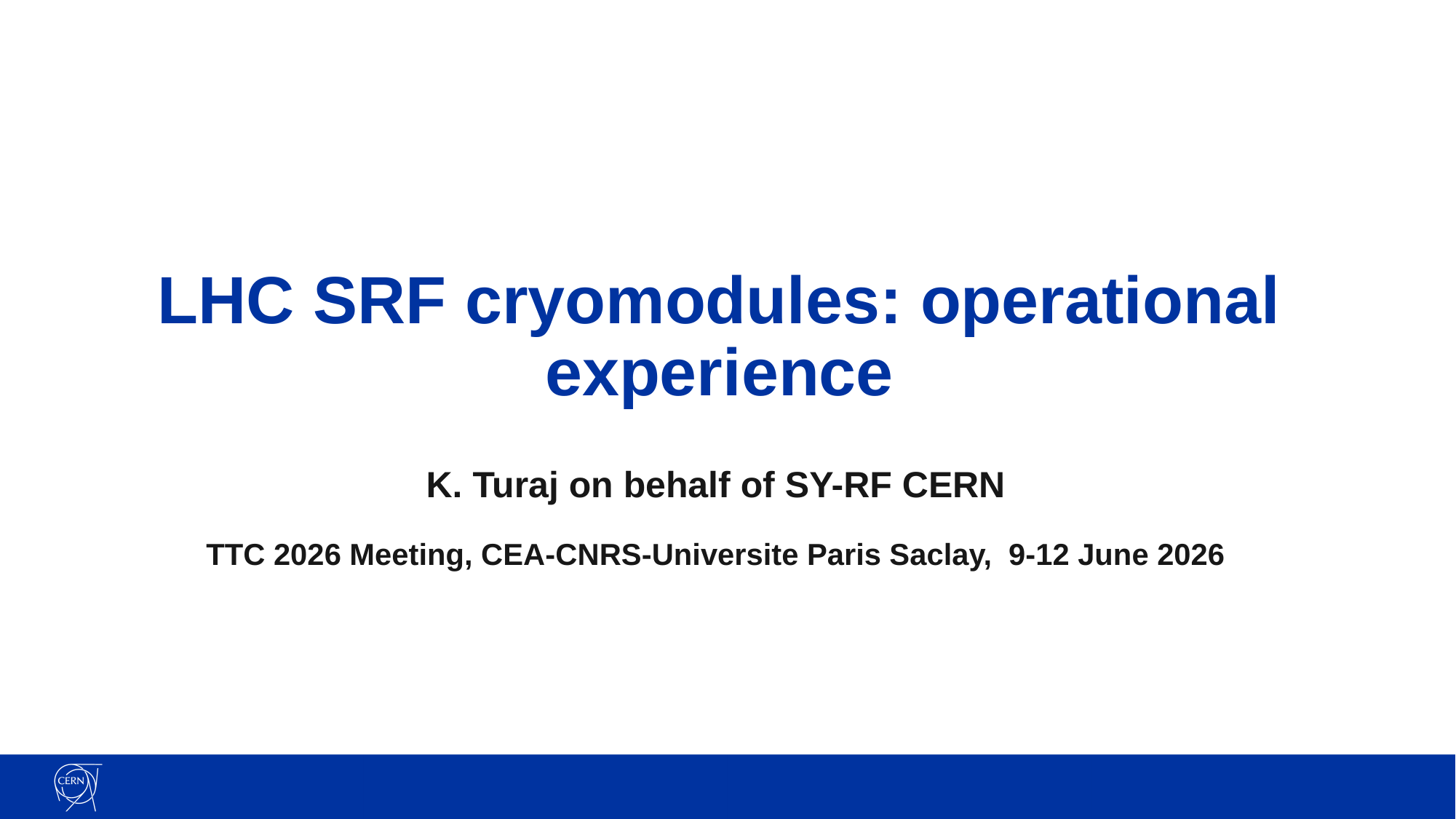

# LHC SRF cryomodules: operational experience
K. Turaj on behalf of SY-RF CERN
TTC 2026 Meeting, CEA-CNRS-Universite Paris Saclay,  9-12 June 2026